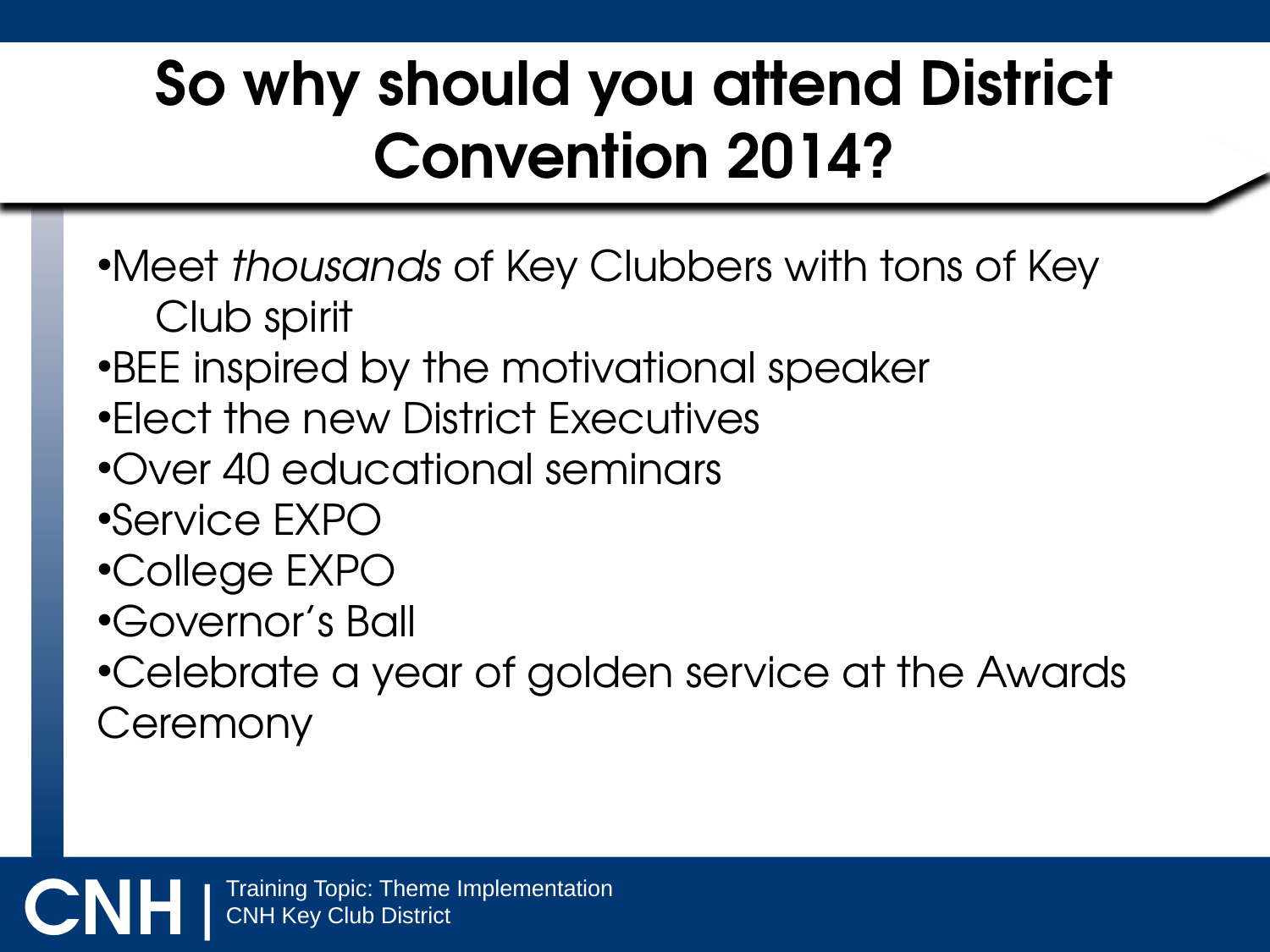

# So why should you attend District Convention 2014?
Meet thousands of Key Clubbers with tons of Key             Club spirit
BEE inspired by the motivational speaker
Elect the new District Executives
Over 40 educational seminars
Service EXPO
College EXPO
Governor’s Ball
Celebrate a year of golden service at the Awards Ceremony